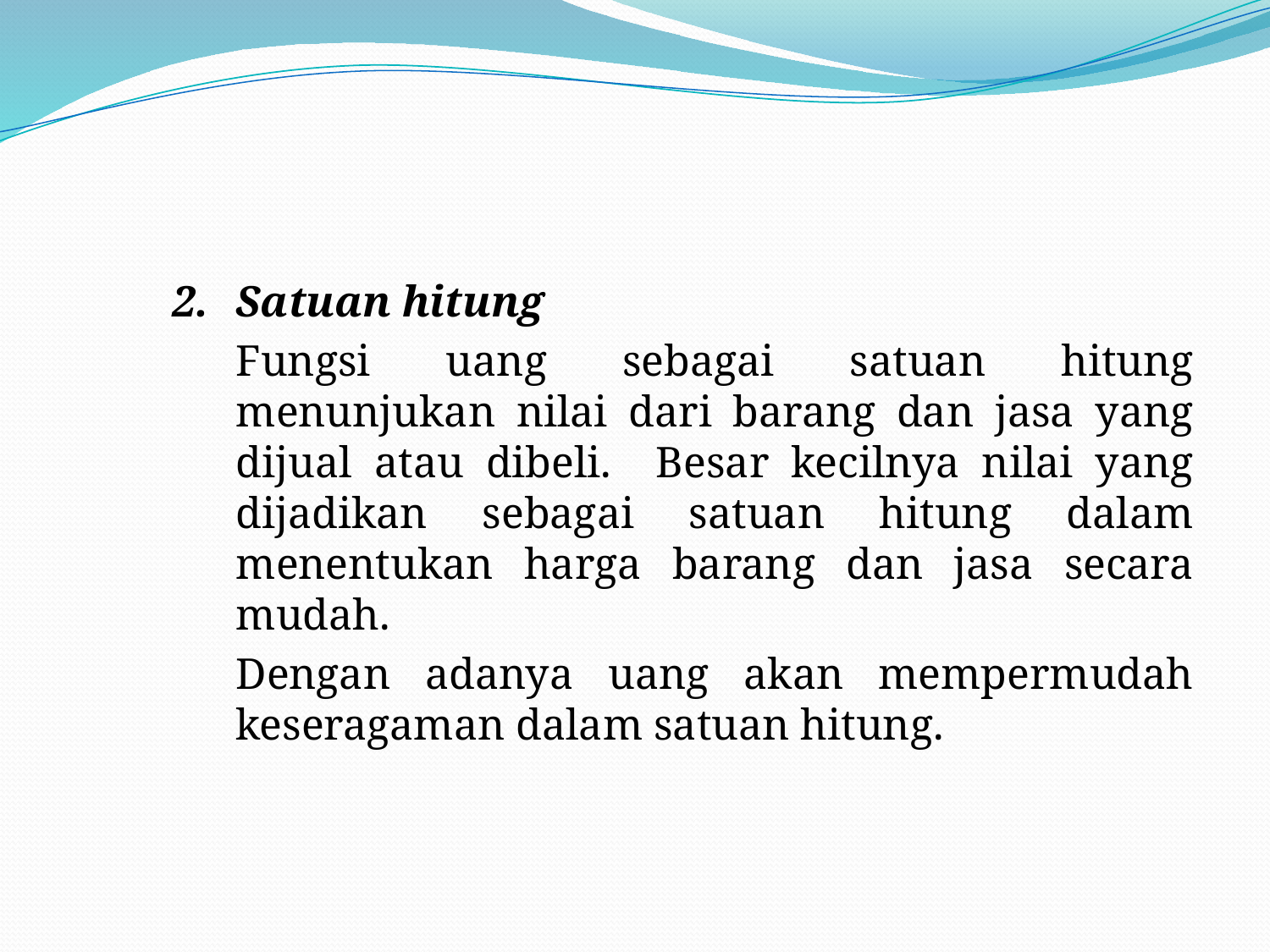

#
2.	Satuan hitung
	Fungsi uang sebagai satuan hitung menunjukan nilai dari barang dan jasa yang dijual atau dibeli.  Besar kecilnya nilai yang dijadikan sebagai satuan hitung dalam menentukan harga barang dan jasa secara mudah.
	Dengan adanya uang akan mempermudah keseragaman dalam satuan hitung.